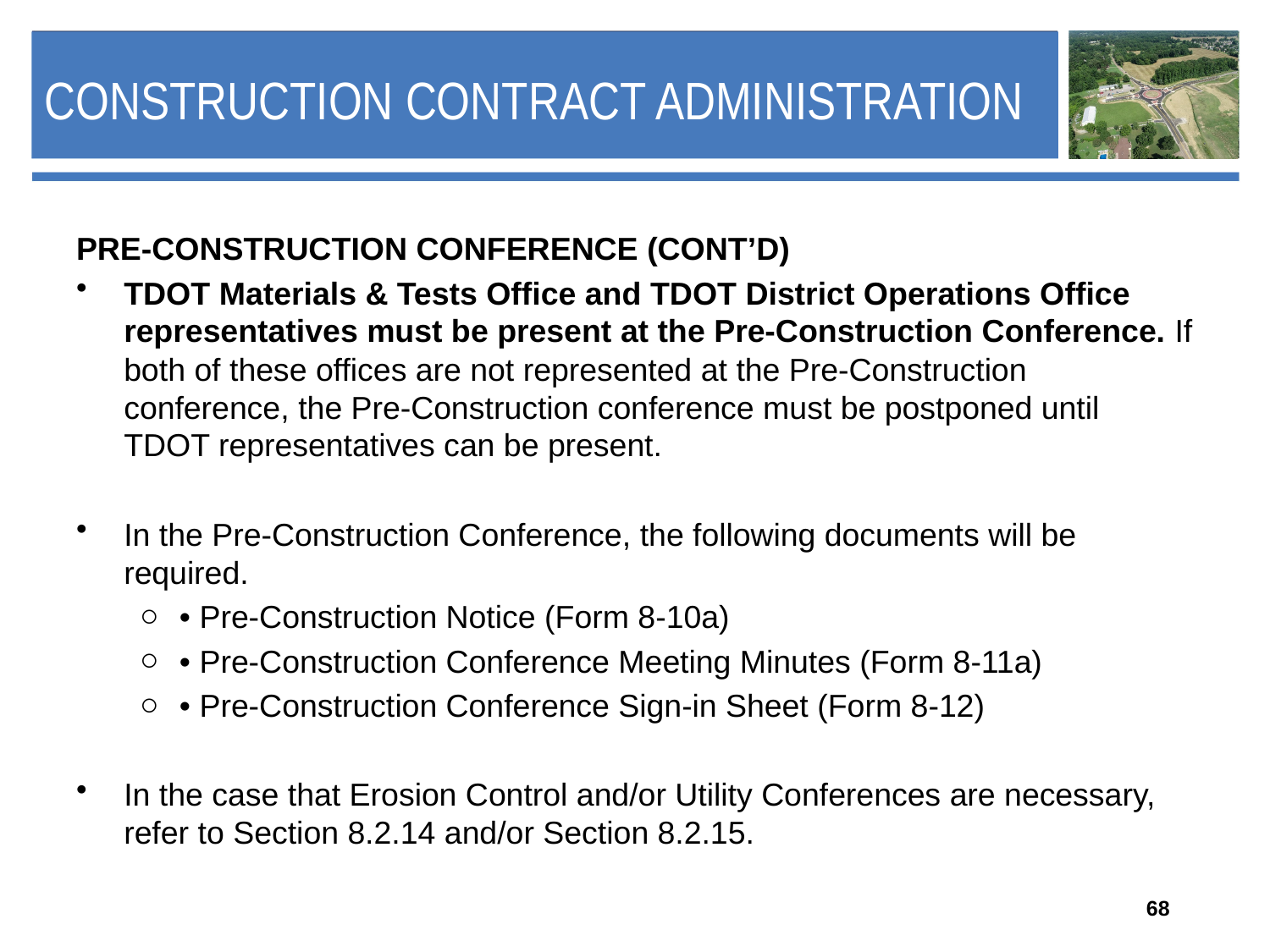

# CONSTRUCTION CONTRACT ADMINISTRATION
PRE-CONSTRUCTION CONFERENCE (CONT’D)
TDOT Materials & Tests Office and TDOT District Operations Office representatives must be present at the Pre-Construction Conference. If both of these offices are not represented at the Pre-Construction conference, the Pre-Construction conference must be postponed until TDOT representatives can be present.

In the Pre-Construction Conference, the following documents will be required.
• Pre-Construction Notice (Form 8-10a)
• Pre-Construction Conference Meeting Minutes (Form 8-11a)
• Pre-Construction Conference Sign-in Sheet (Form 8-12)

In the case that Erosion Control and/or Utility Conferences are necessary, refer to Section 8.2.14 and/or Section 8.2.15.
68